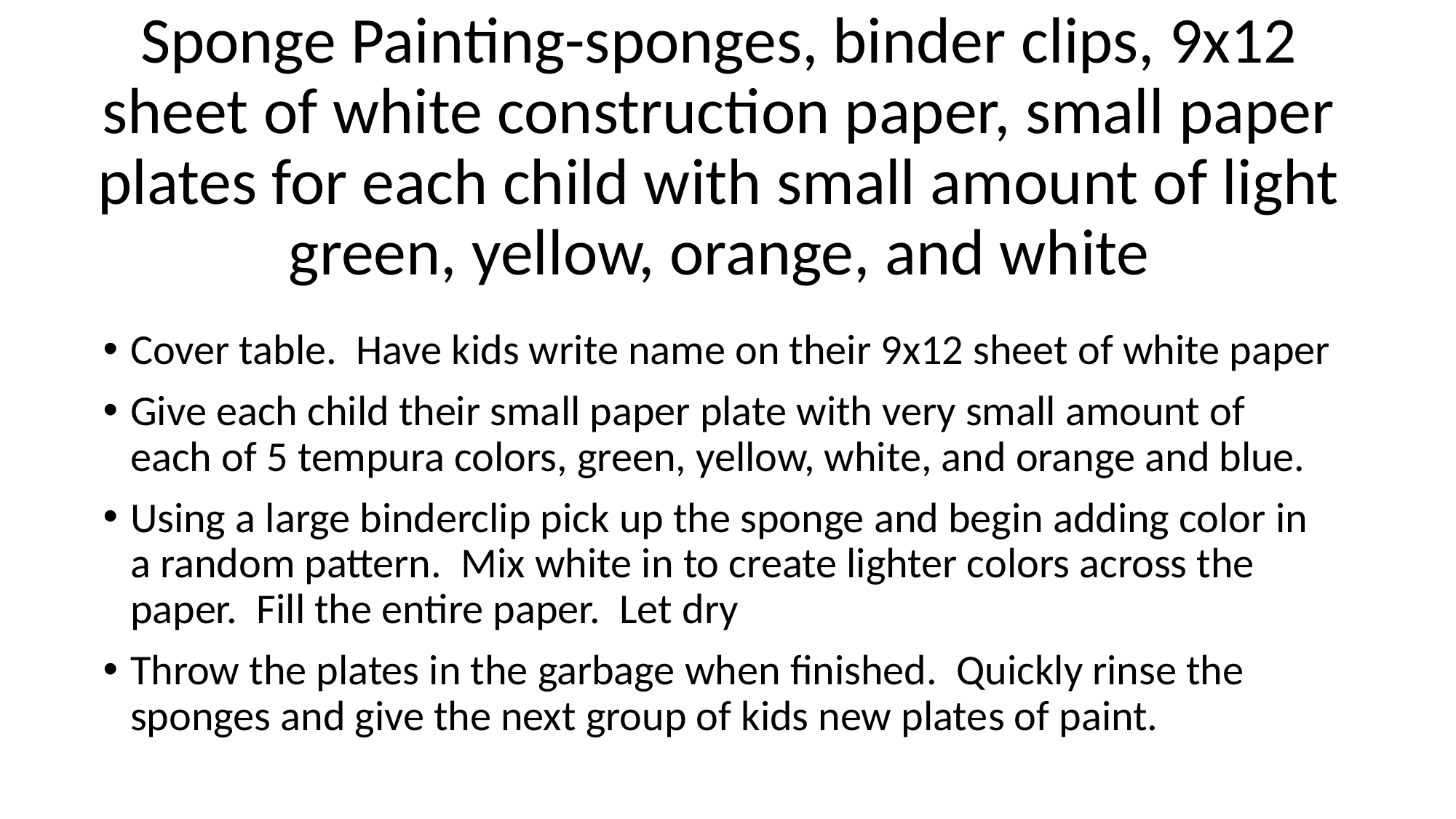

# Sponge Painting-sponges, binder clips, 9x12 sheet of white construction paper, small paper plates for each child with small amount of light green, yellow, orange, and white
Cover table.  Have kids write name on their 9x12 sheet of white paper
Give each child their small paper plate with very small amount of each of 5 tempura colors, green, yellow, white, and orange and blue.
Using a large binderclip pick up the sponge and begin adding color in a random pattern.  Mix white in to create lighter colors across the paper.  Fill the entire paper.  Let dry
Throw the plates in the garbage when finished.  Quickly rinse the sponges and give the next group of kids new plates of paint.